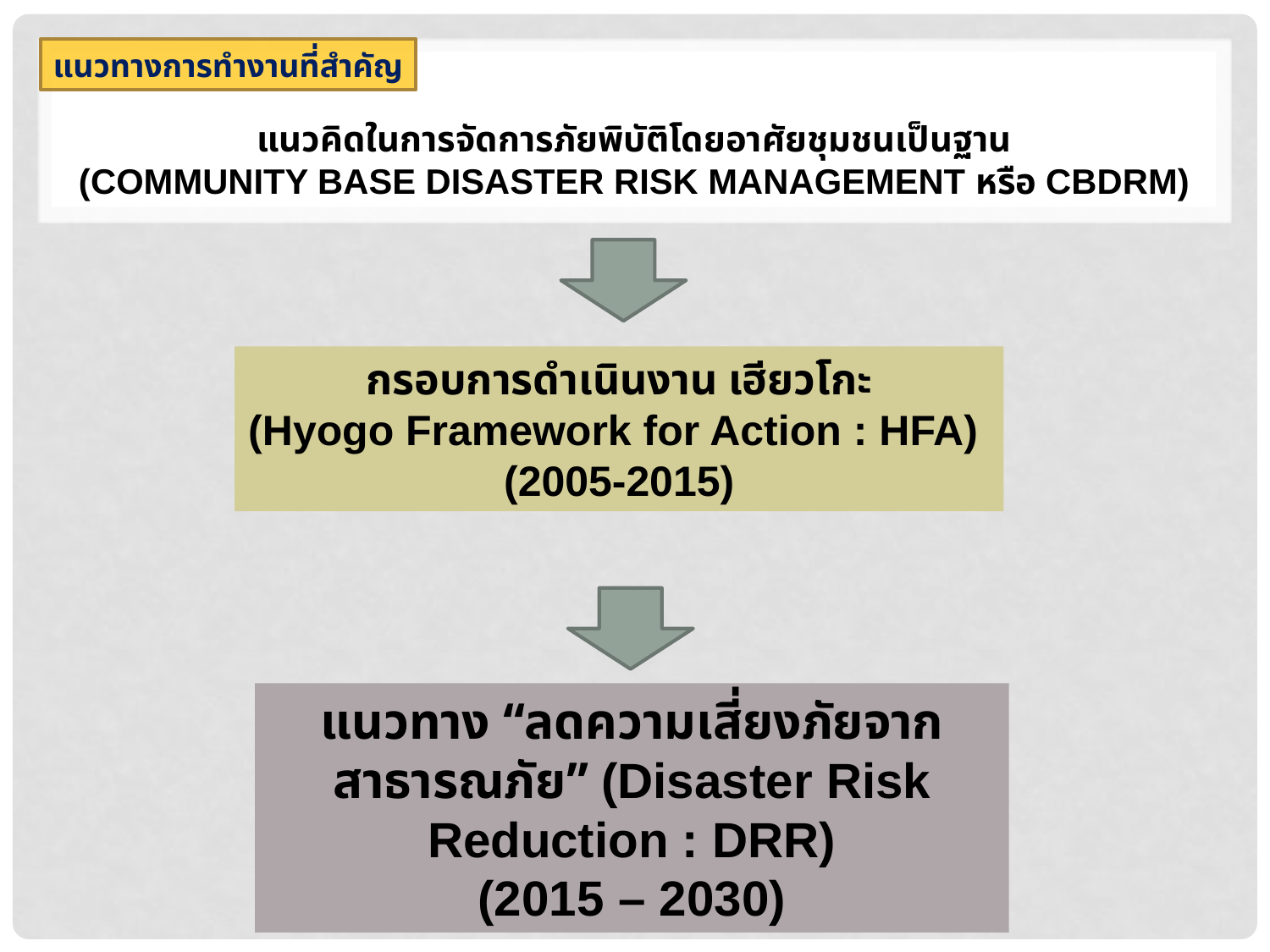

แนวทางการทำงานที่สำคัญ
# แนวคิดในการจัดการภัยพิบัติโดยอาศัยชุมชนเป็นฐาน (Community Base Disaster Risk Management หรือ CBDRM)

กรอบการดำเนินงาน เฮียวโกะ
(Hyogo Framework for Action : HFA)
(2005-2015)

แนวทาง “ลดความเสี่ยงภัยจากสาธารณภัย” (Disaster Risk Reduction : DRR)
(2015 – 2030)